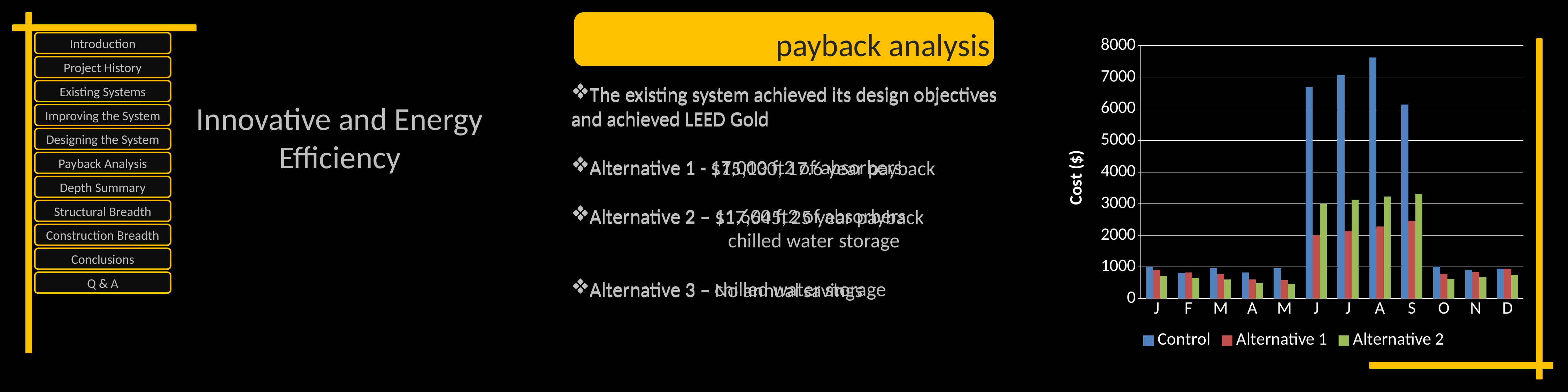

depth summary
payback analysis

### Chart

| Category | Control | Alternative 1 | Alternative 2 |
|---|---|---|---|
| J | 999.6800000000002 | 903.7223 | 717.5264 |
| F | 818.9399999999998 | 828.4161999999998 | 657.7712 |
| M | 961.92 | 770.121 | 610.2071 |
| A | 822.4499999999998 | 604.3987 | 480.673 |
| M | 965.03 | 580.0278 | 459.92899999999975 |
| J | 6693.33 | 2003.289 | 2997.6659999999997 |
| J | 7067.770000000001 | 2125.144 | 3129.677 |
| A | 7624.72 | 2280.338 | 3226.3920000000007 |
| S | 6132.23 | 2451.665 | 3316.102 |
| O | 1011.3199999999998 | 783.9635999999998 | 622.4754 |
| N | 904.37 | 848.1079 | 671.8585999999998 |
| D | 950.03 | 950.4656999999997 | 753.7123 |
Introduction

Project History
The existing system achieved its design objectives and achieved LEED Gold

Alternative 1 - 17,000 ft2 of absorbers

Alternative 2 – 11,600 ft2 of absorbers
	chilled water storage

Alternative 3 – chilled water storage

The existing system achieved its design objectives and achieved LEED Gold

Alternative 1 - $15,130, 17.6 year payback

Alternative 2 – $17,645, 25 year payback

Alternative 3 – No annual savings

Existing Systems
Innovative and Energy Efficiency

Improving the System
Designing the System
Payback Analysis
Depth Summary
Structural Breadth
Construction Breadth
Conclusions
Q & A